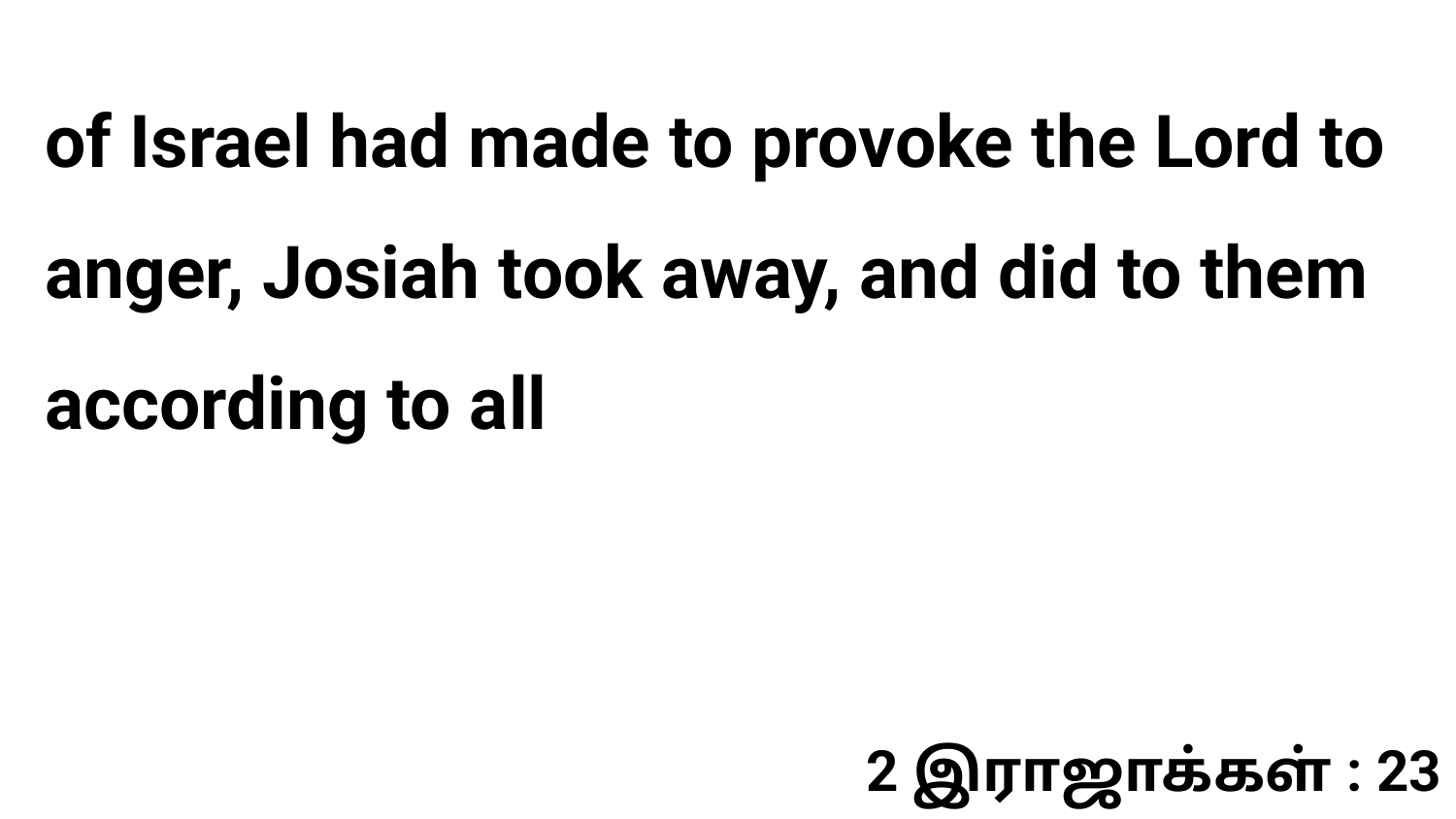

of Israel had made to provoke the Lord to anger, Josiah took away, and did to them according to all
2 இராஜாக்கள் : 23